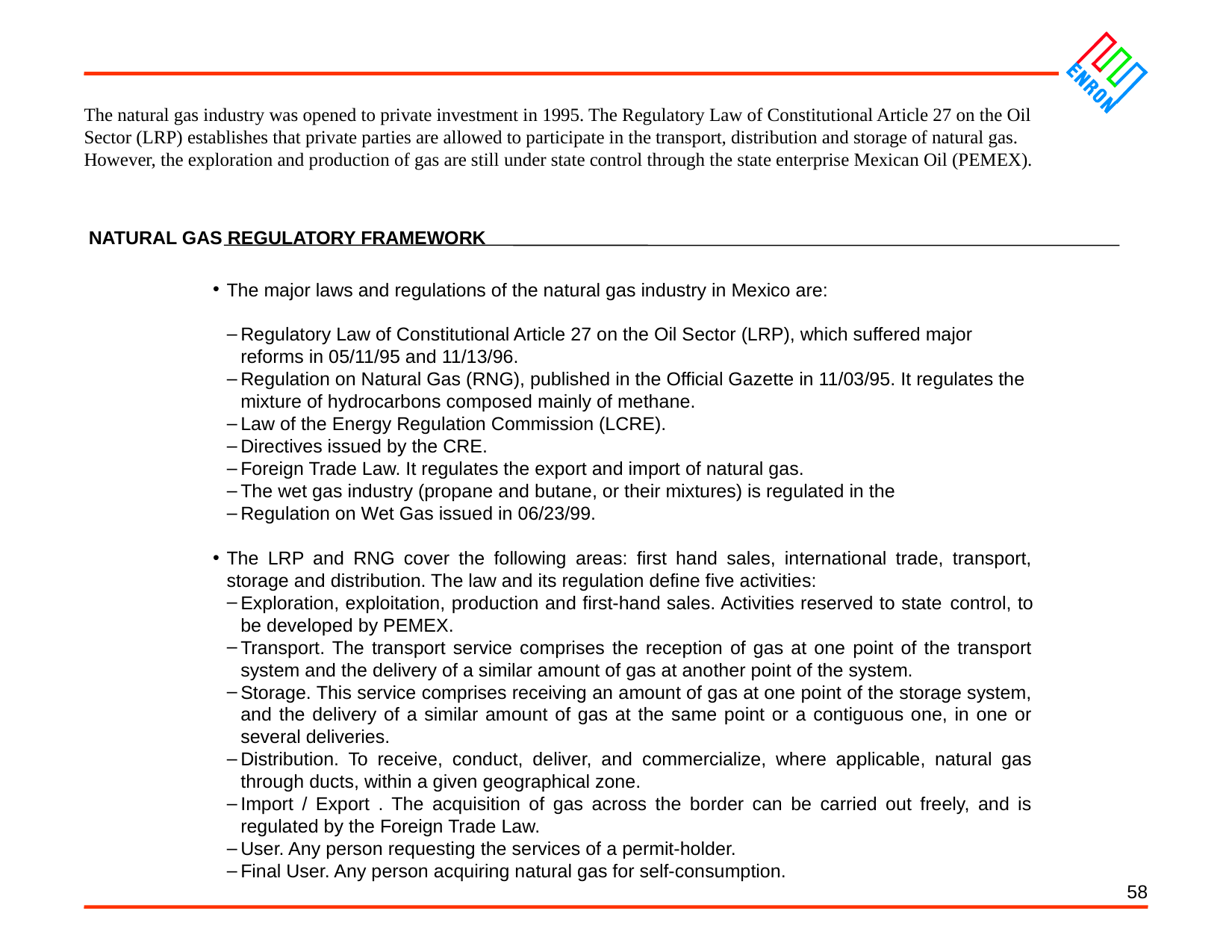

The natural gas industry was opened to private investment in 1995. The Regulatory Law of Constitutional Article 27 on the Oil Sector (LRP) establishes that private parties are allowed to participate in the transport, distribution and storage of natural gas. However, the exploration and production of gas are still under state control through the state enterprise Mexican Oil (PEMEX).
# NATURAL GAS REGULATORY FRAMEWORK

The major laws and regulations of the natural gas industry in Mexico are:
Regulatory Law of Constitutional Article 27 on the Oil Sector (LRP), which suffered major reforms in 05/11/95 and 11/13/96.
Regulation on Natural Gas (RNG), published in the Official Gazette in 11/03/95. It regulates the mixture of hydrocarbons composed mainly of methane.
Law of the Energy Regulation Commission (LCRE).
Directives issued by the CRE.
Foreign Trade Law. It regulates the export and import of natural gas.
The wet gas industry (propane and butane, or their mixtures) is regulated in the
Regulation on Wet Gas issued in 06/23/99.
The LRP and RNG cover the following areas: first hand sales, international trade, transport, storage and distribution. The law and its regulation define five activities:
Exploration, exploitation, production and first-hand sales. Activities reserved to state control, to be developed by PEMEX.
Transport. The transport service comprises the reception of gas at one point of the transport system and the delivery of a similar amount of gas at another point of the system.
Storage. This service comprises receiving an amount of gas at one point of the storage system, and the delivery of a similar amount of gas at the same point or a contiguous one, in one or several deliveries.
Distribution. To receive, conduct, deliver, and commercialize, where applicable, natural gas through ducts, within a given geographical zone.
Import / Export . The acquisition of gas across the border can be carried out freely, and is regulated by the Foreign Trade Law.
User. Any person requesting the services of a permit-holder.
Final User. Any person acquiring natural gas for self-consumption.

58